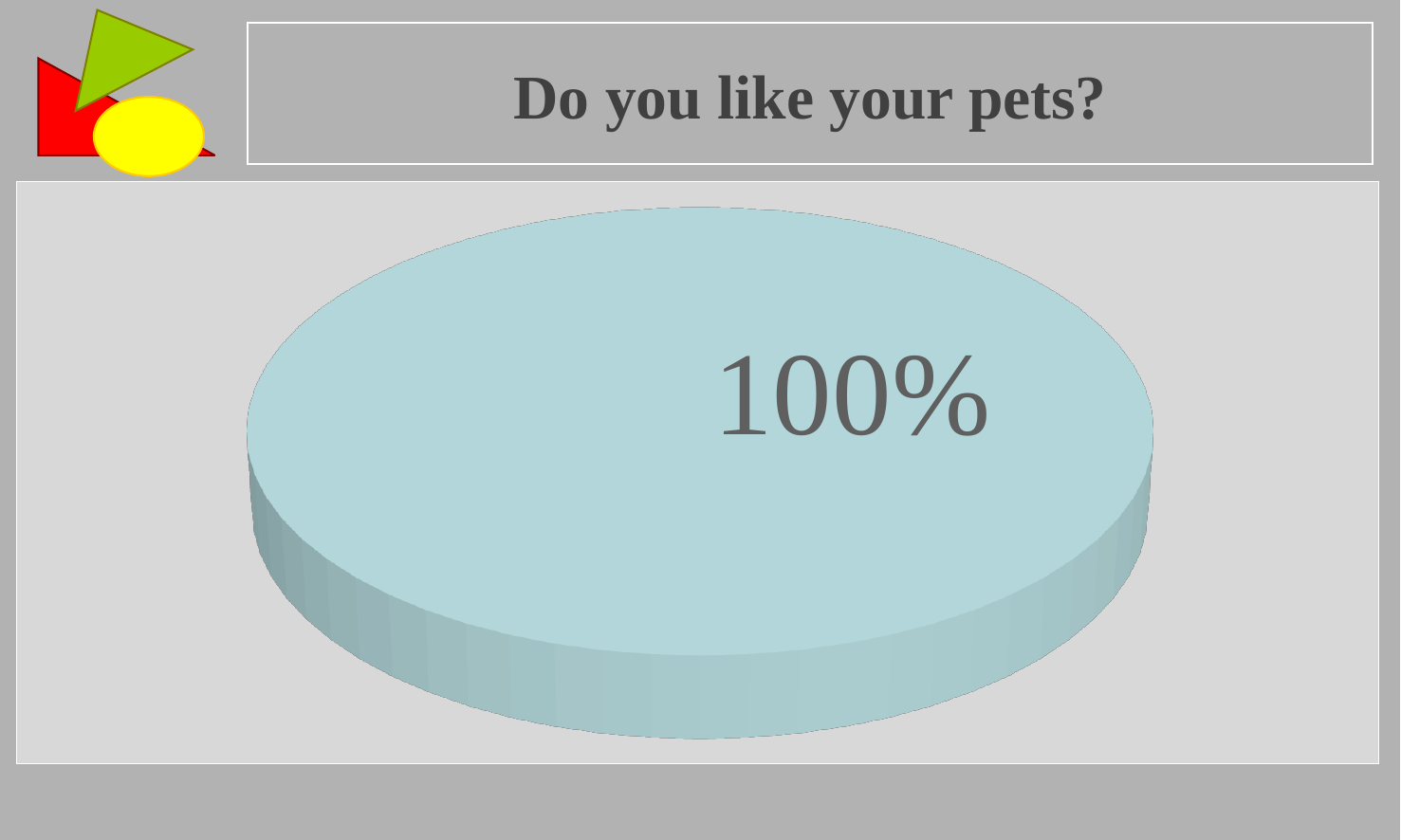

# Do you like your pets?

[unsupported chart]